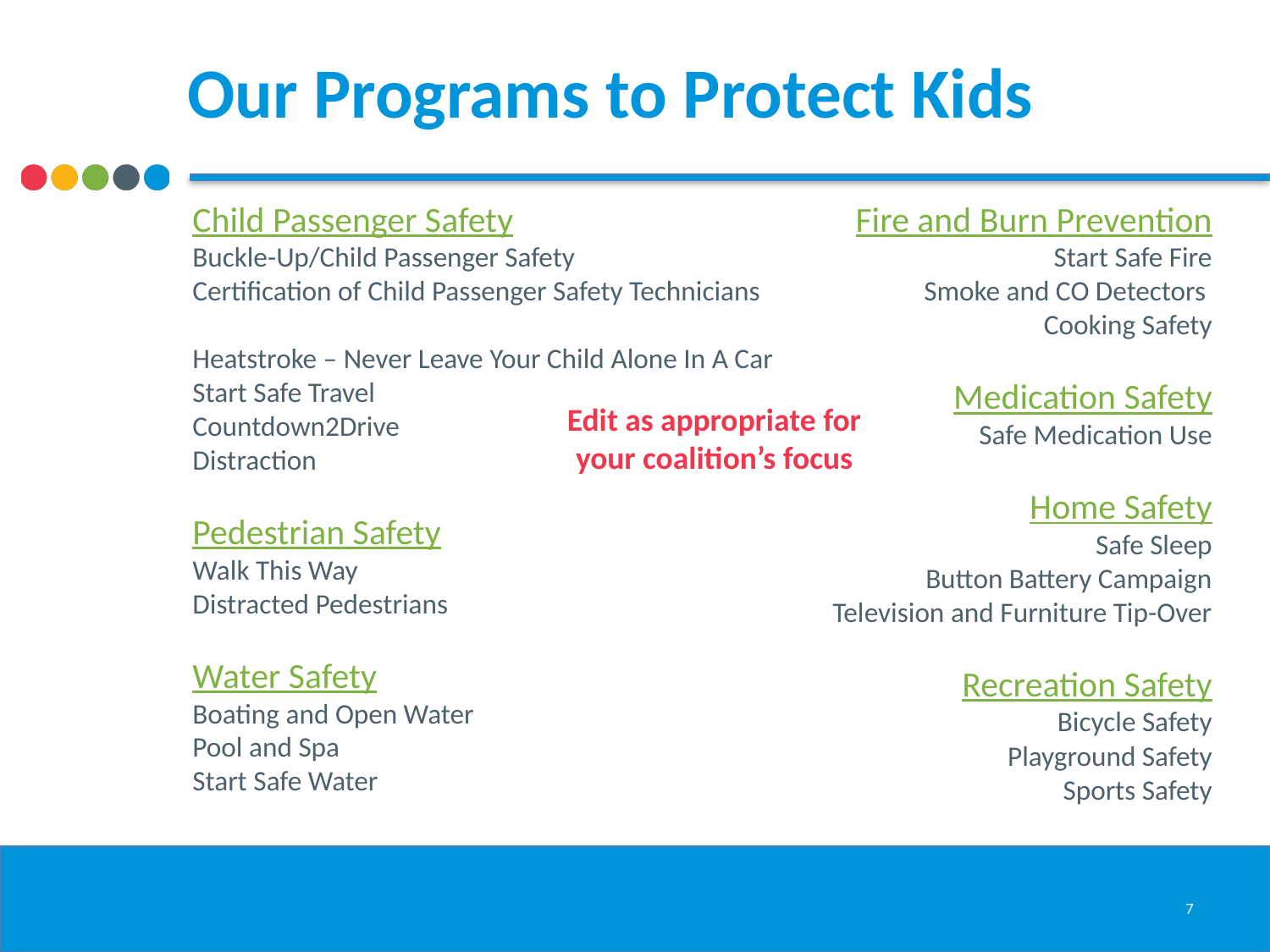

# Our Programs to Protect Kids
Child Passenger Safety
Buckle-Up/Child Passenger Safety
Certification of Child Passenger Safety Technicians
Heatstroke – Never Leave Your Child Alone In A Car
Start Safe Travel
Countdown2Drive
Distraction

Pedestrian Safety
Walk This Way
Distracted Pedestrians

Water Safety
Boating and Open Water
Pool and Spa
Start Safe Water

Fire and Burn Prevention
Start Safe Fire
Smoke and CO Detectors
Cooking Safety

Medication Safety
Safe Medication Use

Home Safety
Safe Sleep
Button Battery Campaign
 Television and Furniture Tip-Over

Recreation Safety
Bicycle Safety
Playground Safety
Sports Safety

Edit as appropriate for your coalition’s focus
7